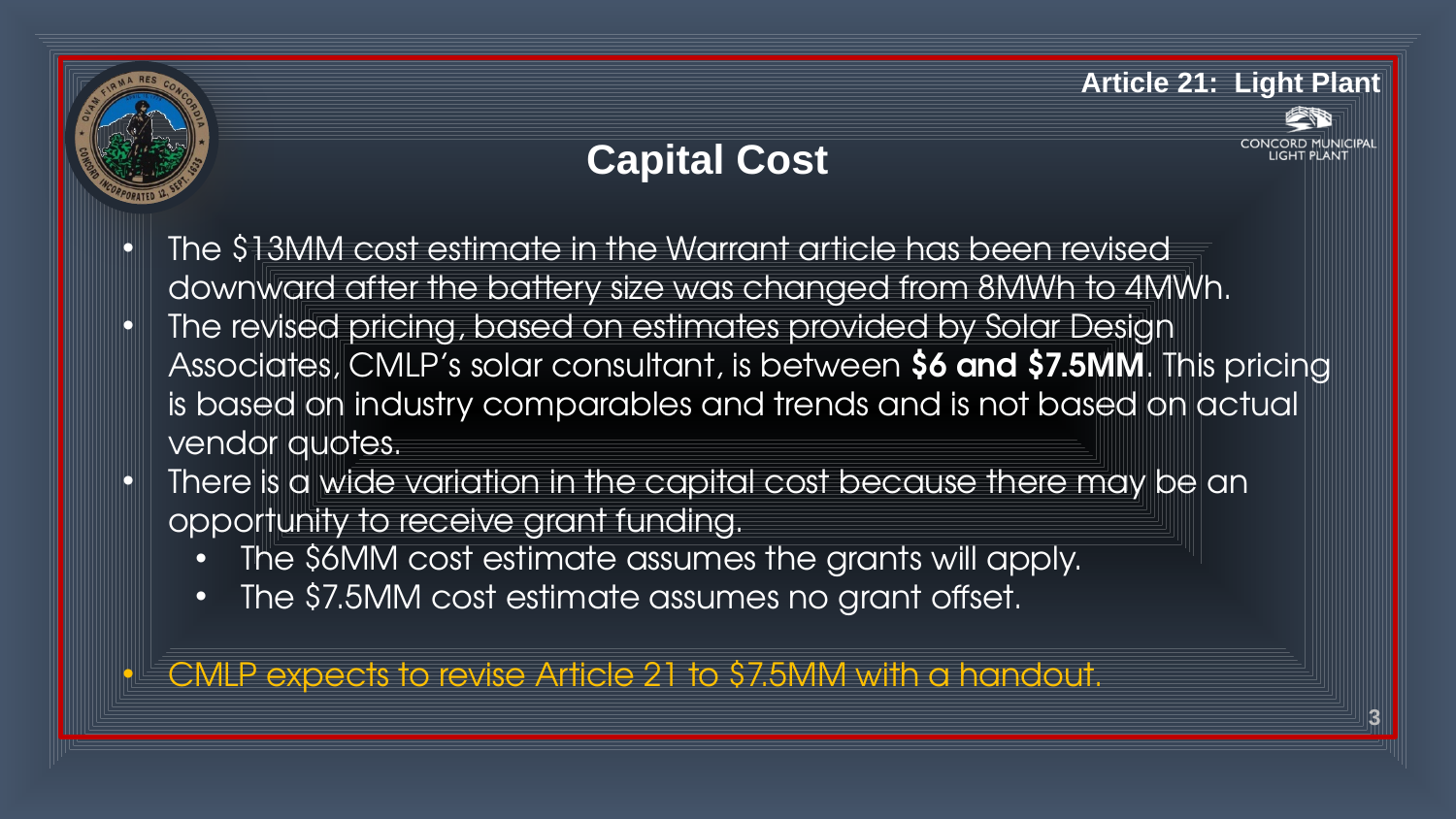

# Capital Cost
The $13MM cost estimate in the Warrant article has been revised downward after the battery size was changed from 8MWh to 4MWh.
The revised pricing, based on estimates provided by Solar Design Associates, CMLP’s solar consultant, is between $6 and $7.5MM. This pricing is based on industry comparables and trends and is not based on actual vendor quotes.
There is a wide variation in the capital cost because there may be an opportunity to receive grant funding.
The $6MM cost estimate assumes the grants will apply.
The $7.5MM cost estimate assumes no grant offset.

CMLP expects to revise Article 21 to $7.5MM with a handout.
3